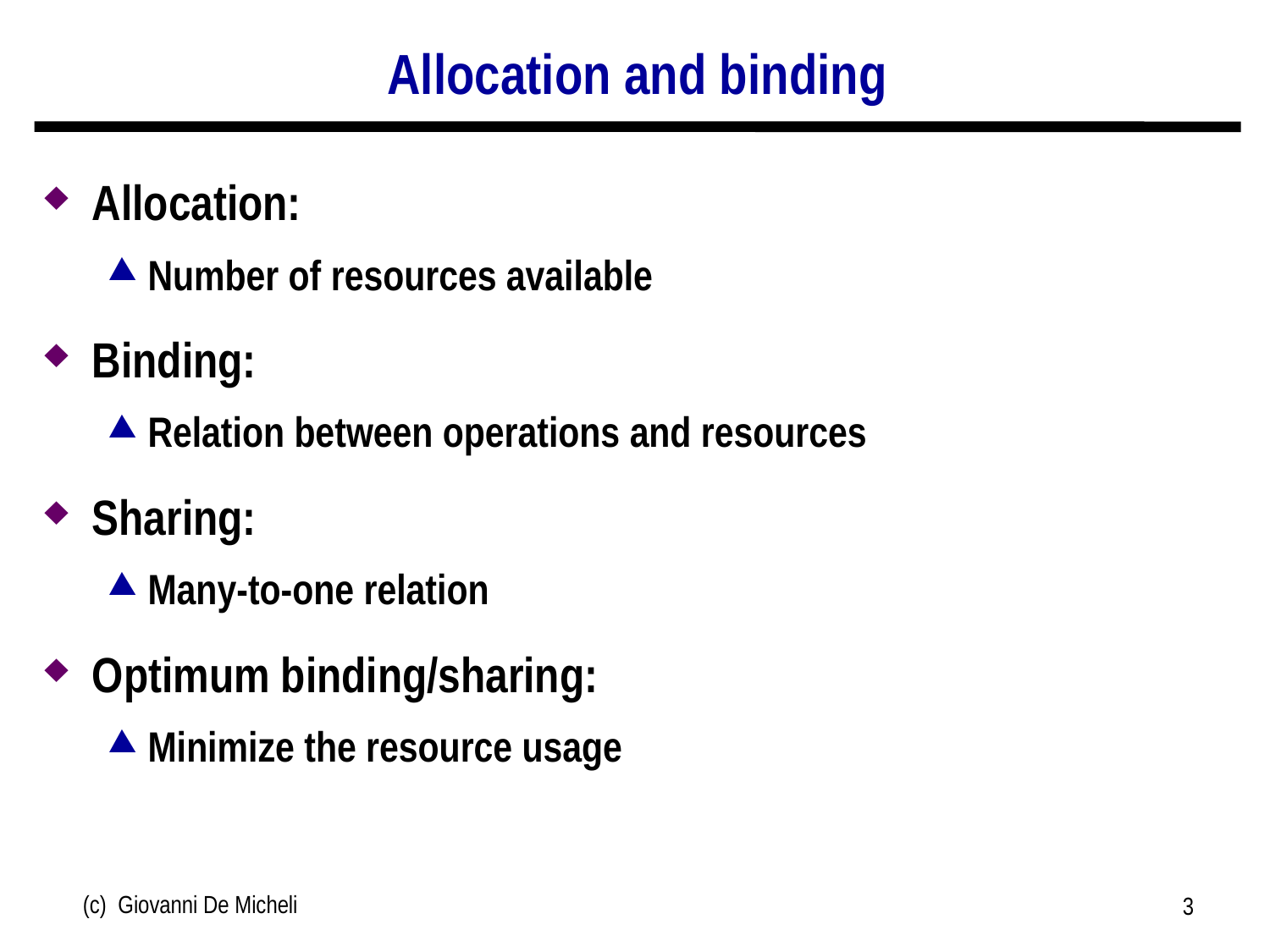

# Allocation and binding
Allocation:
Number of resources available
Binding:
Relation between operations and resources
Sharing:
Many-to-one relation
Optimum binding/sharing:
Minimize the resource usage
(c)  Giovanni De Micheli
3